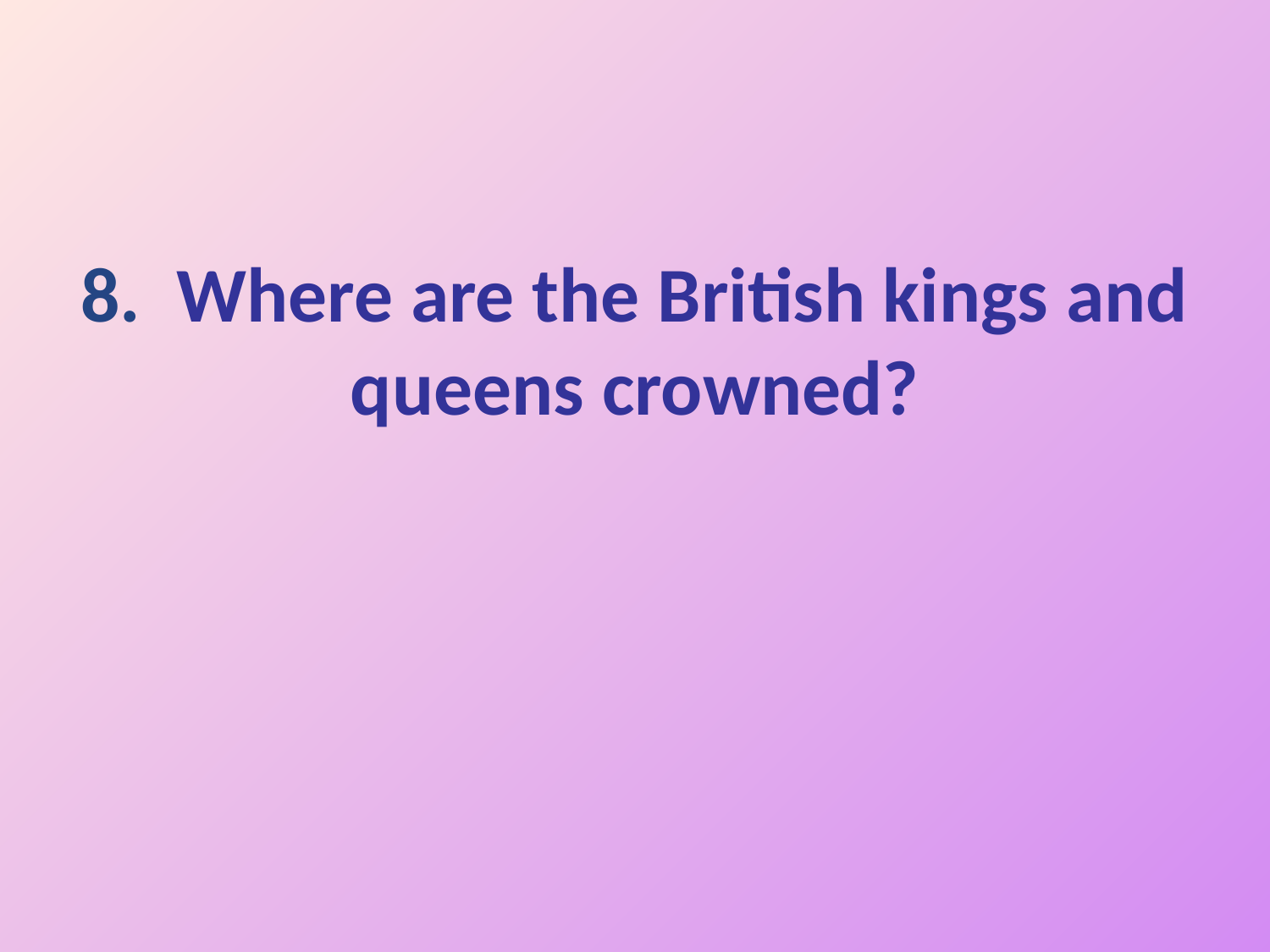

# 8.  Where are the British kings and queens crowned?